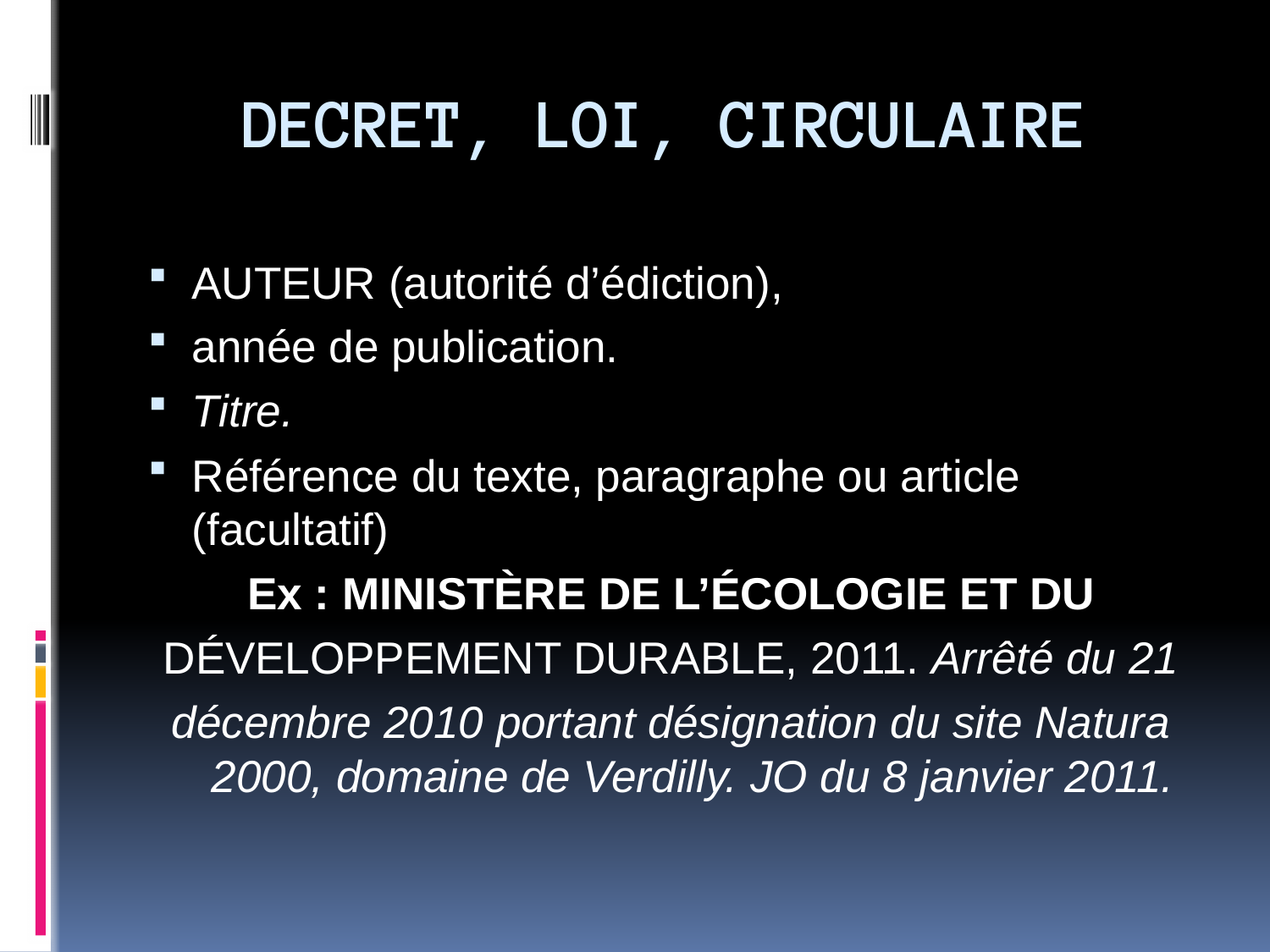

# DECRET, LOI, CIRCULAIRE
AUTEUR (autorité d’édiction),
année de publication.
Titre.
Référence du texte, paragraphe ou article (facultatif)
Ex : MINISTÈRE DE L’ÉCOLOGIE ET DU
DÉVELOPPEMENT DURABLE, 2011. Arrêté du 21
décembre 2010 portant désignation du site Natura 2000, domaine de Verdilly. JO du 8 janvier 2011.